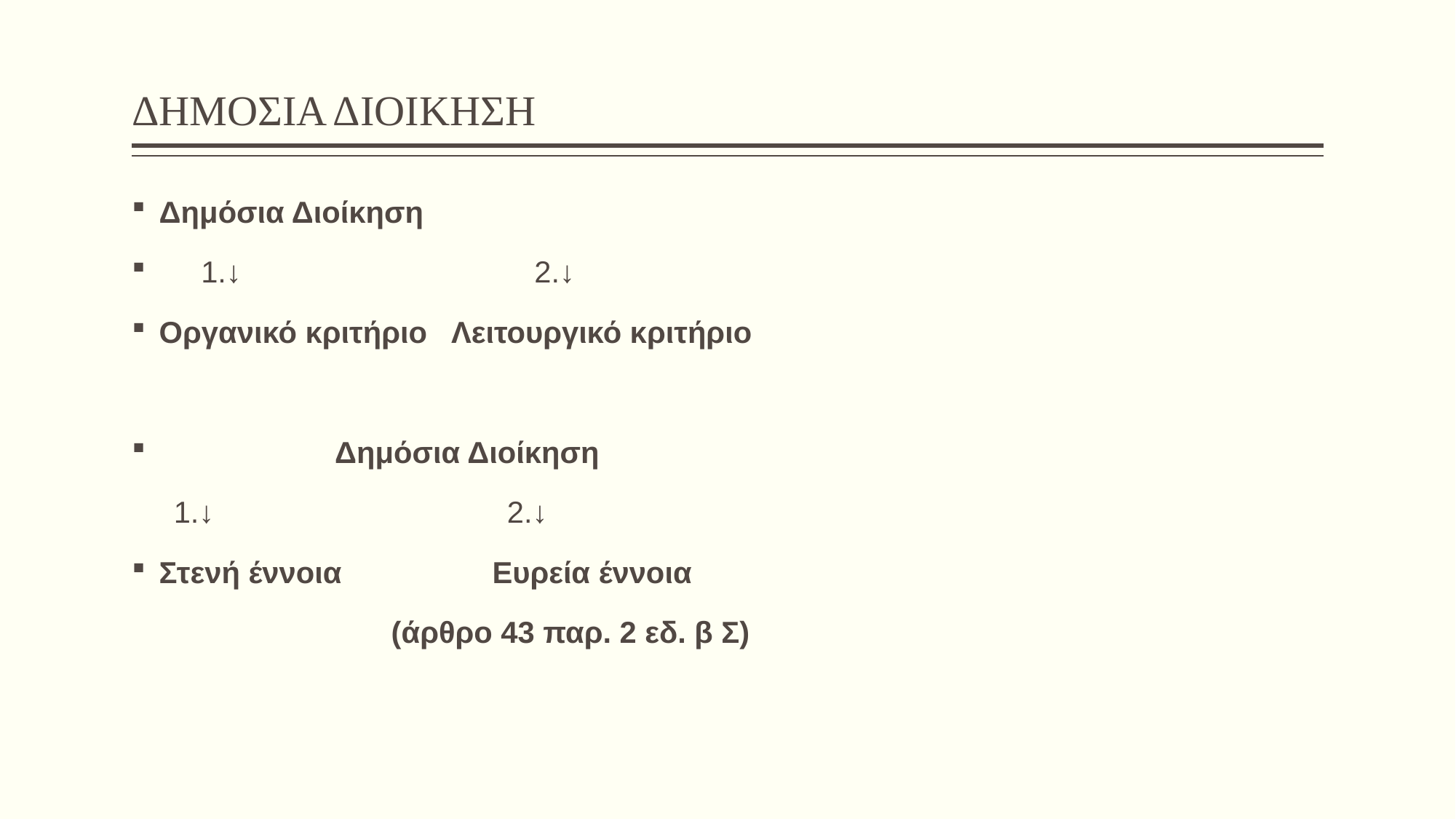

# ΔΗΜΟΣΙΑ ΔΙΟΙΚΗΣΗ
Δημόσια Διοίκηση
     1.↓                                   2.↓
Οργανικό κριτήριο   Λειτουργικό κριτήριο

                     Δημόσια Διοίκηση
     1.↓                                   2.↓
Στενή έννοια                  Ευρεία έννοια
                               (άρθρο 43 παρ. 2 εδ. β Σ)